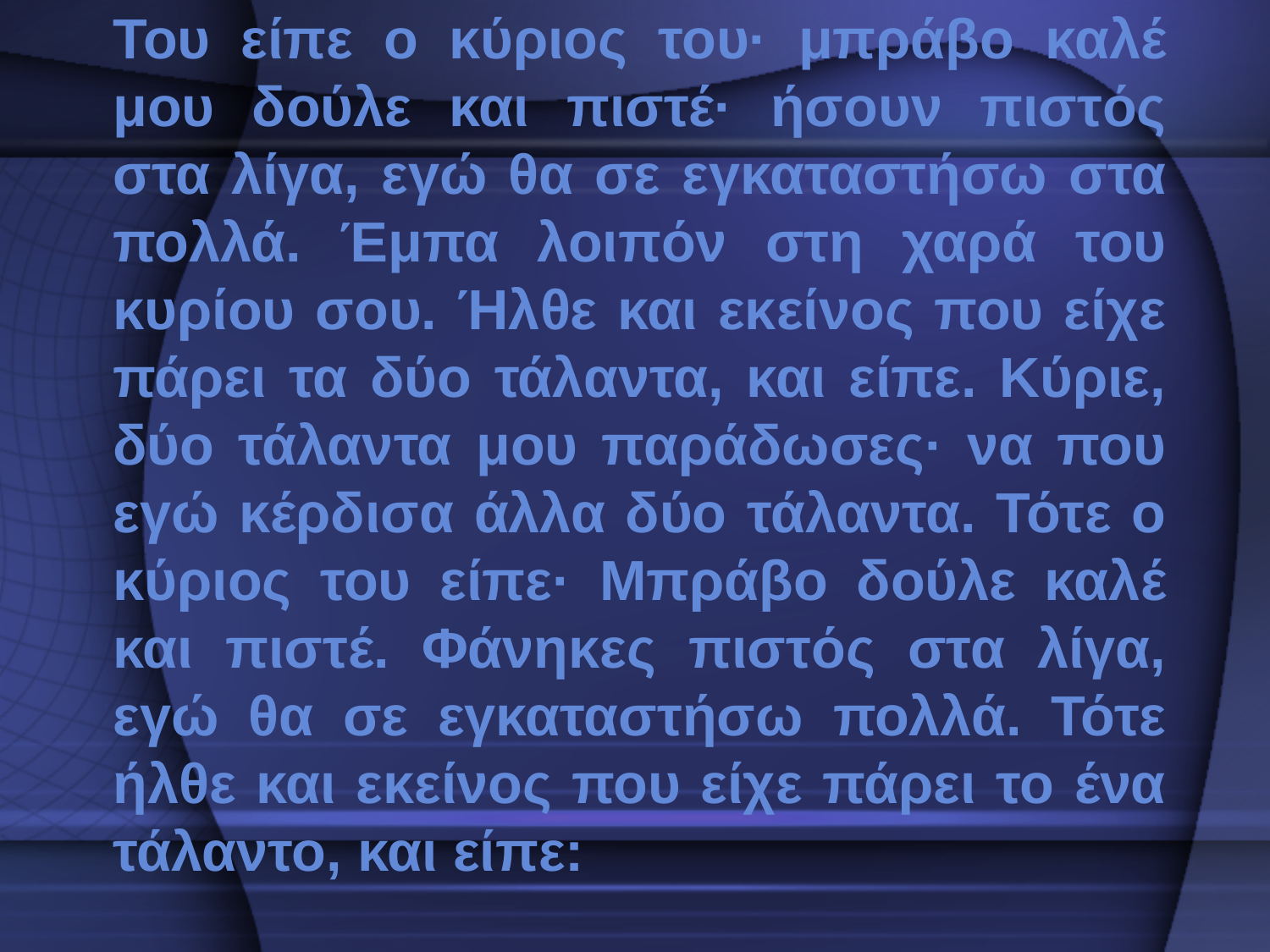

Του είπε ο κύριος του· μπράβο καλέ μου δούλε και πιστέ· ήσουν πιστός στα λίγα, εγώ θα σε εγκαταστήσω στα πολλά. Έμπα λοιπόν στη χαρά του κυρίου σου. Ήλθε και εκείνος που είχε πάρει τα δύο τάλαντα, και είπε. Κύριε, δύο τάλαντα μου παράδωσες· να που εγώ κέρδισα άλλα δύο τάλαντα. Τότε ο κύριος του είπε· Μπράβο δούλε καλέ και πιστέ. Φάνηκες πιστός στα λίγα, εγώ θα σε εγκαταστήσω πολλά. Τότε ήλθε και εκείνος που είχε πάρει το ένα τάλαντο, και είπε: